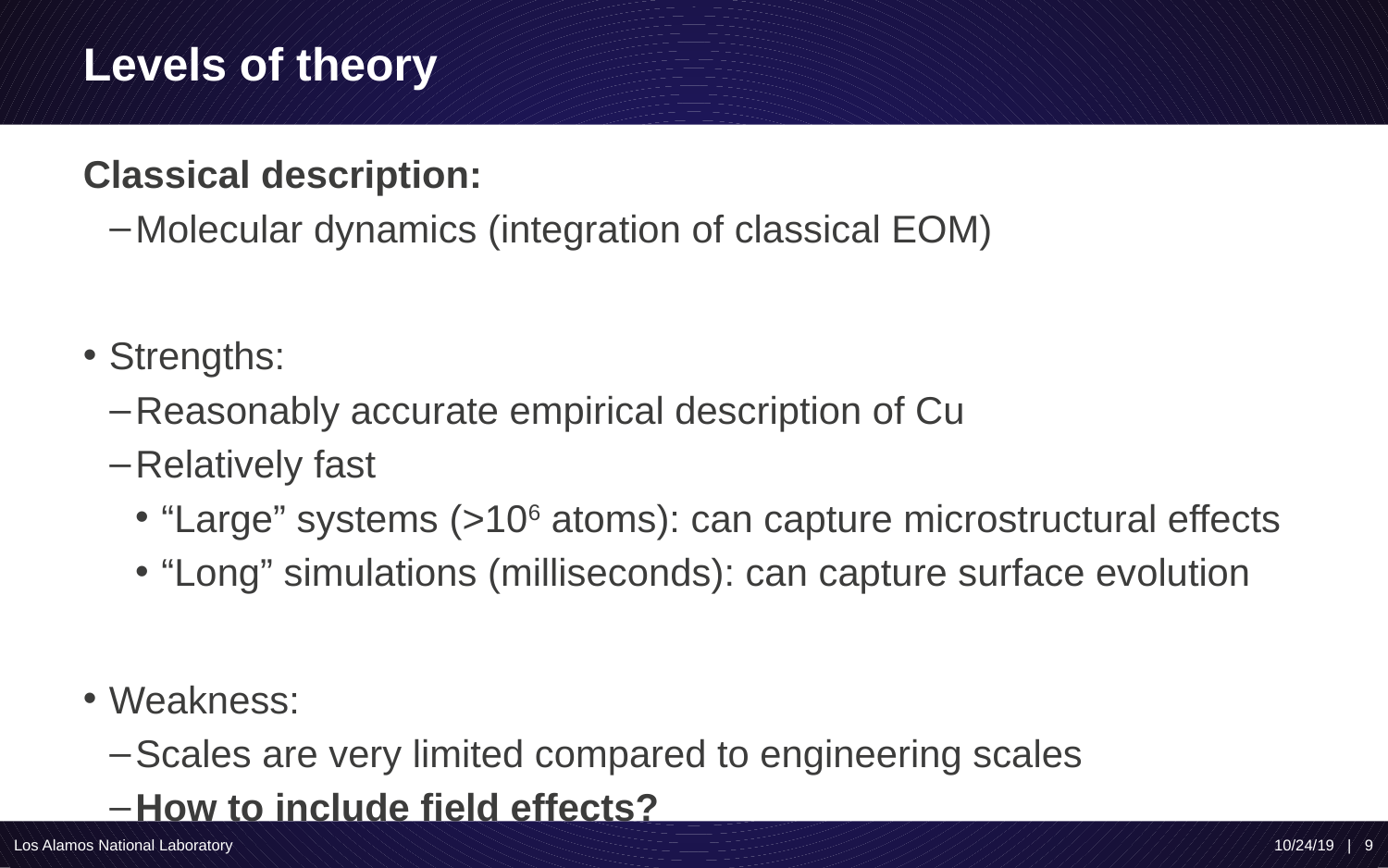

# Levels of theory
Classical description:
Molecular dynamics (integration of classical EOM)

Strengths:
Reasonably accurate empirical description of Cu
Relatively fast
“Large” systems (>106 atoms): can capture microstructural effects
“Long” simulations (milliseconds): can capture surface evolution

Weakness:
Scales are very limited compared to engineering scales
How to include field effects?

Los Alamos National Laboratory
10/24/19   |   9